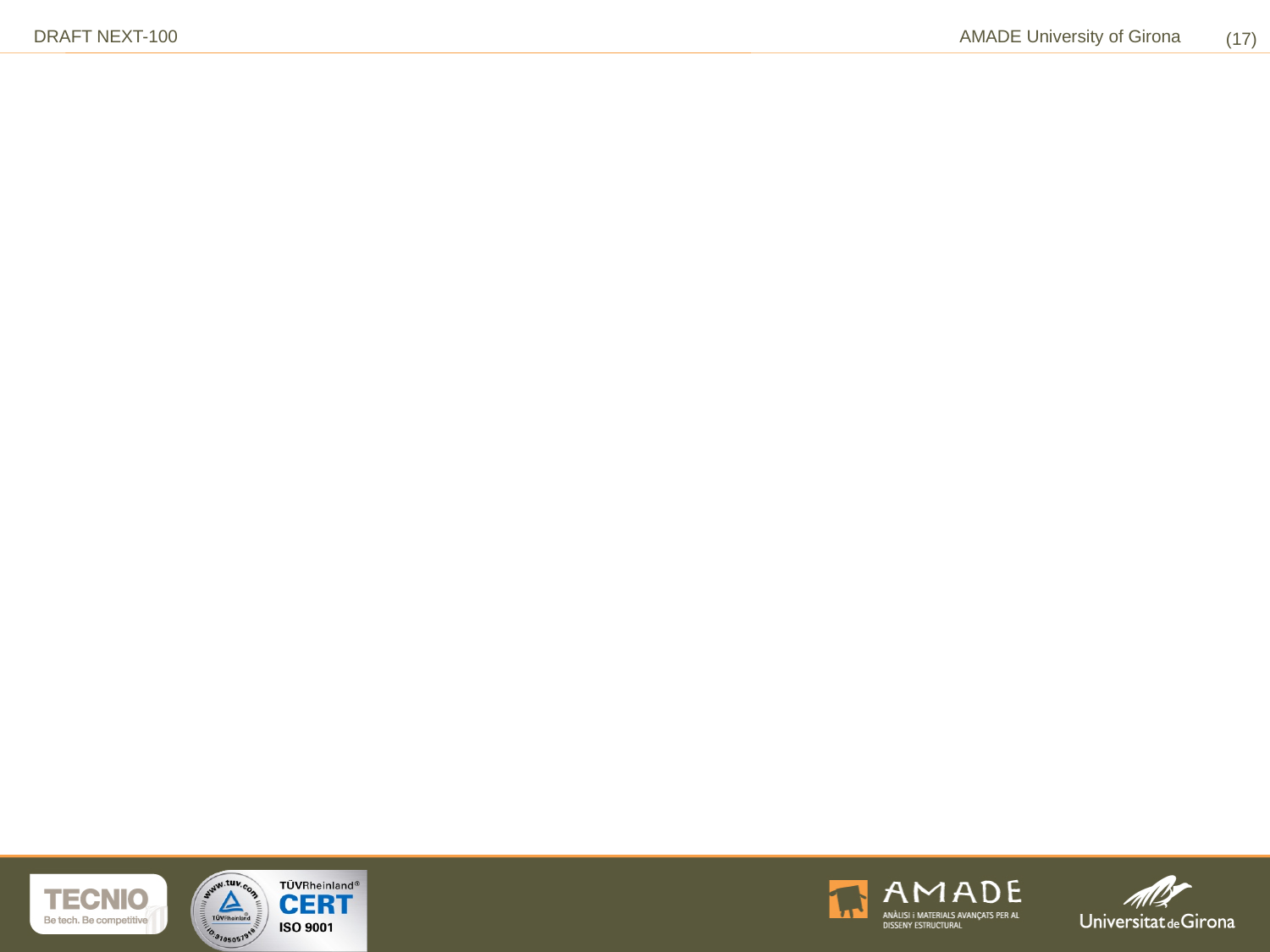

DRAFT NEXT-100
AMADE University of Girona

(17)
#